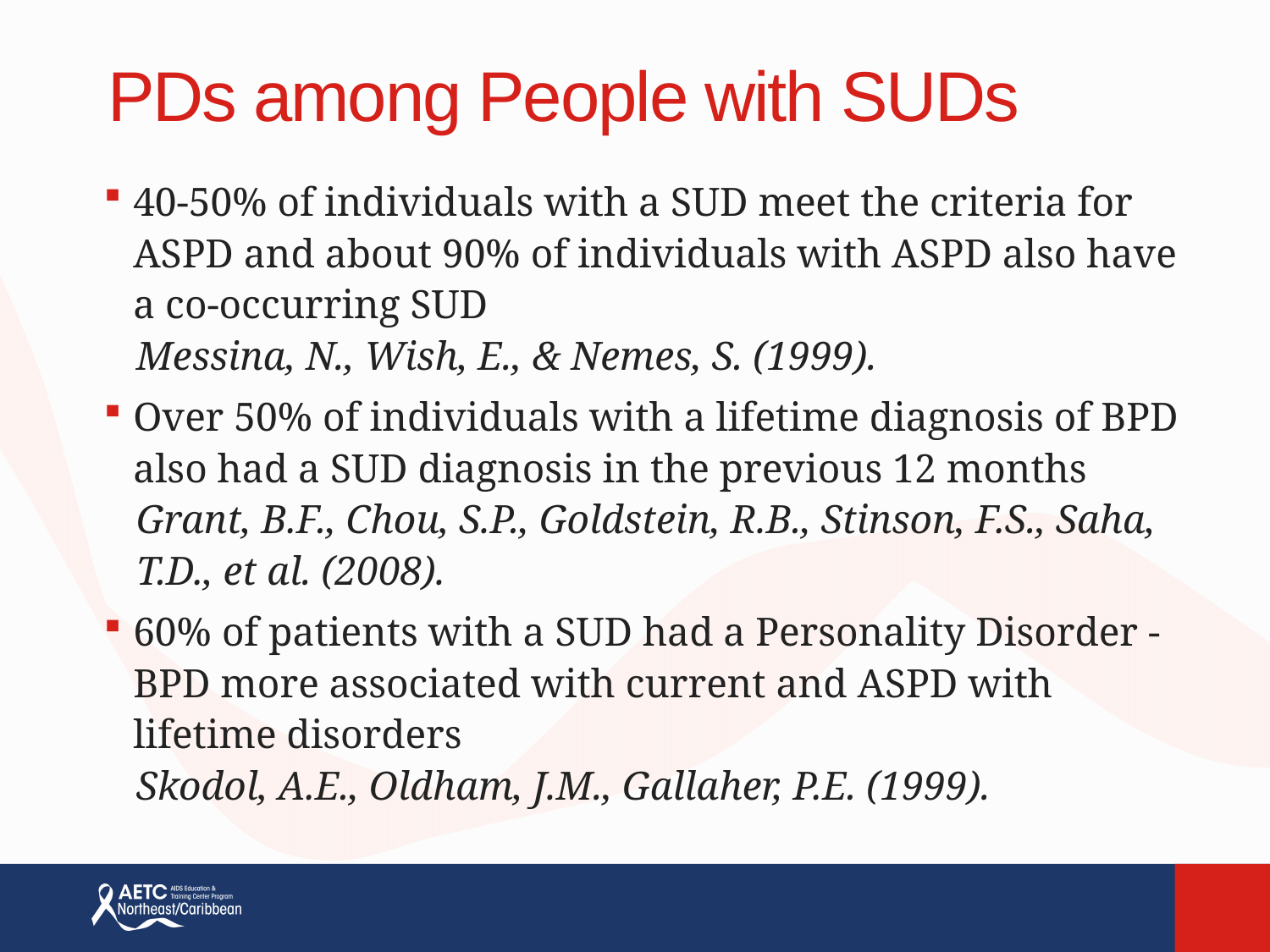

# PDs among People with SUDs
40-50% of individuals with a SUD meet the criteria for ASPD and about 90% of individuals with ASPD also have a co-occurring SUD
Messina, N., Wish, E., & Nemes, S. (1999).
Over 50% of individuals with a lifetime diagnosis of BPD also had a SUD diagnosis in the previous 12 months
Grant, B.F., Chou, S.P., Goldstein, R.B., Stinson, F.S., Saha, T.D., et al. (2008).
60% of patients with a SUD had a Personality Disorder -  BPD more associated with current and ASPD with lifetime disorders
Skodol, A.E., Oldham, J.M., Gallaher, P.E. (1999).